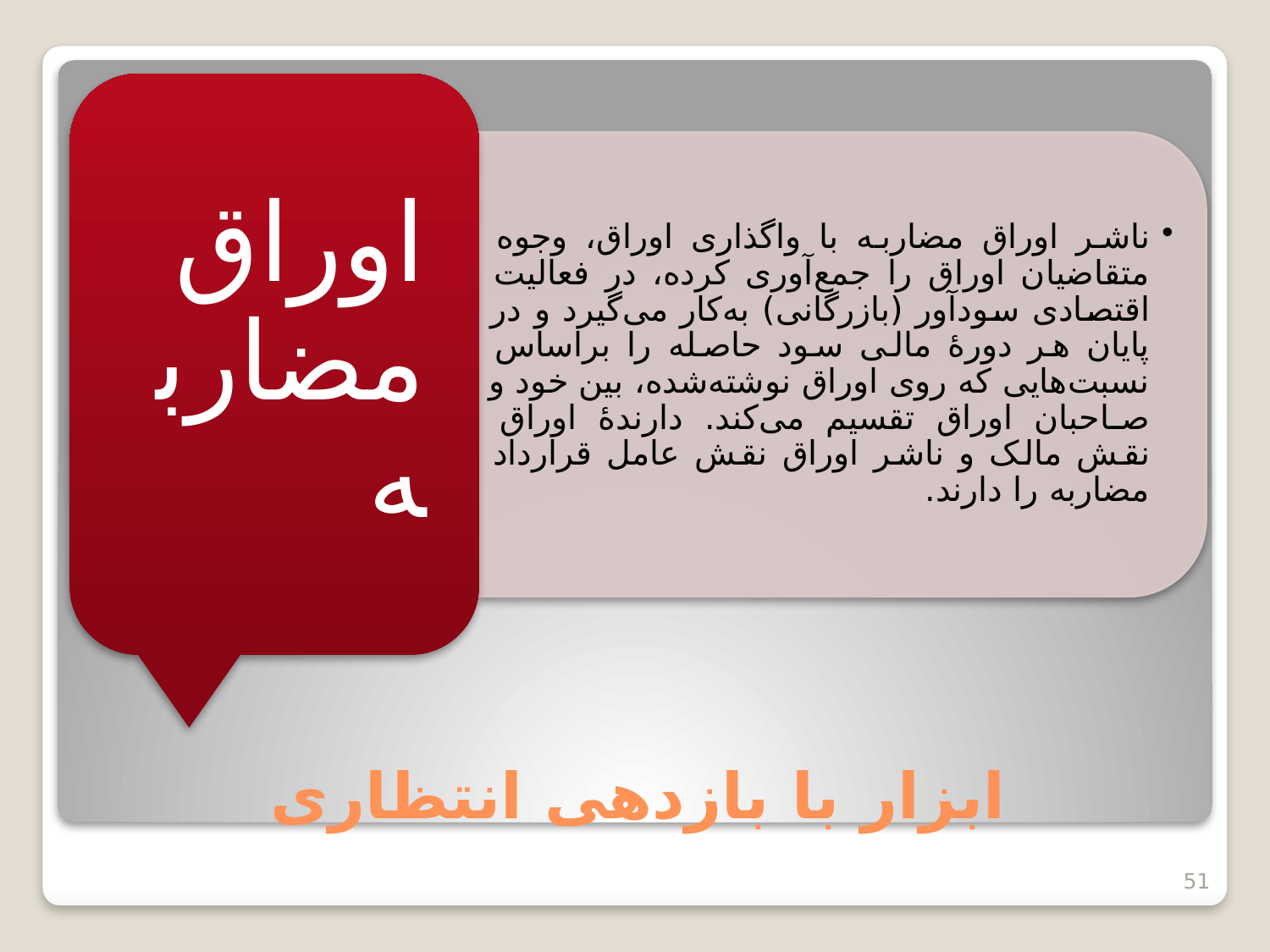

ناشر اوراق مضاربه با واگذاری اوراق، وجوه متقاضیان اوراق را جمع‌آوری کرده، در فعالیت اقتصادی سودآور (بازرگانی) به‌کار می‌گیرد و در پایان هر دورۀ مالی سود حاصله را براساس نسبت‌هایی که روی اوراق نوشته‌شده، بین خود و صاحبان اوراق تقسیم می‌کند. دارندۀ اوراق نقش مالک و ناشر اوراق نقش عامل قرارداد مضاربه را دارند.
اوراق مضاربه
# ابزار با بازدهی انتظاری
51